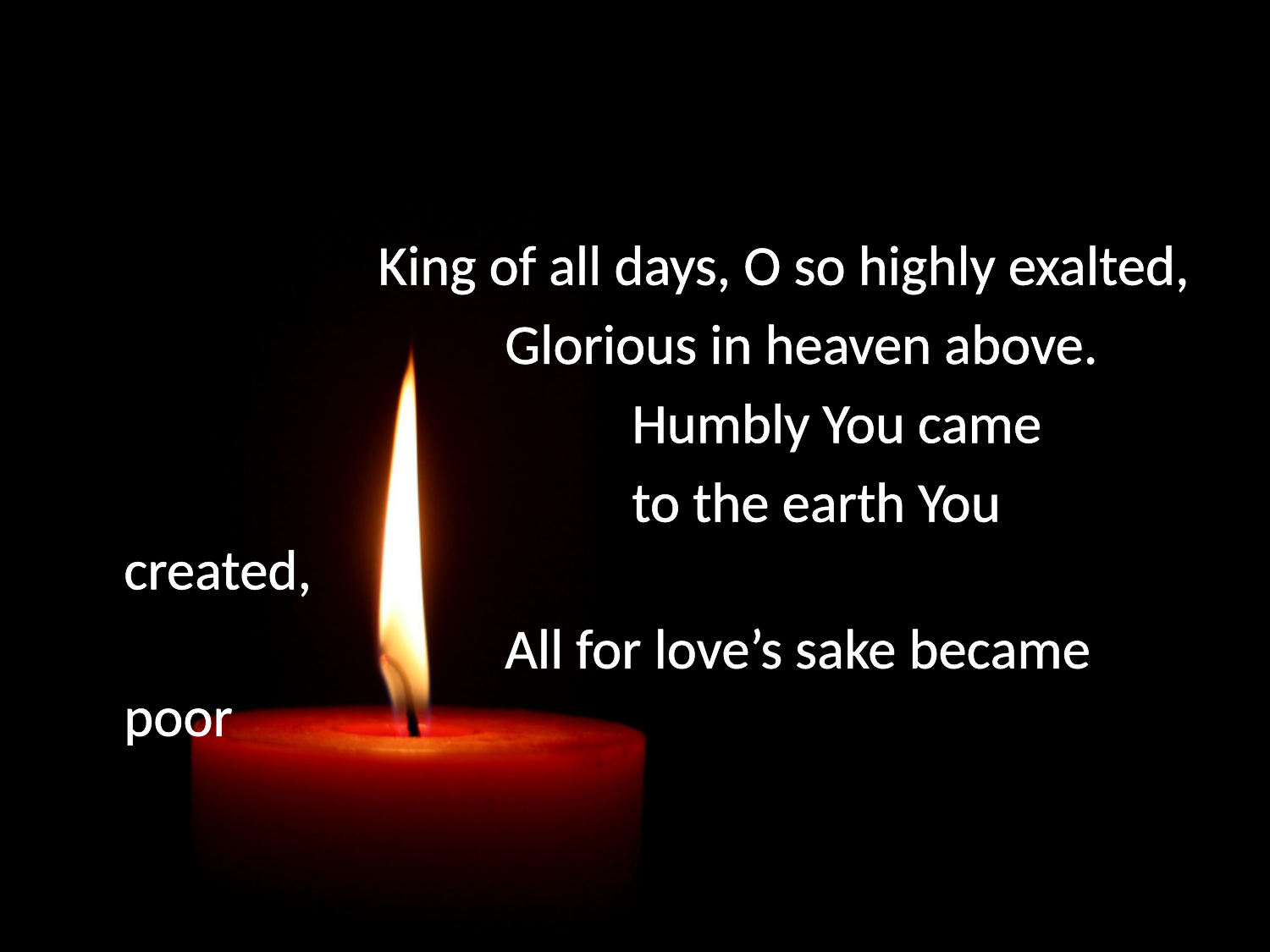

#
			King of all days, O so highly exalted,
				Glorious in heaven above.
					Humbly You came
					to the earth You created,
				All for love’s sake became poor